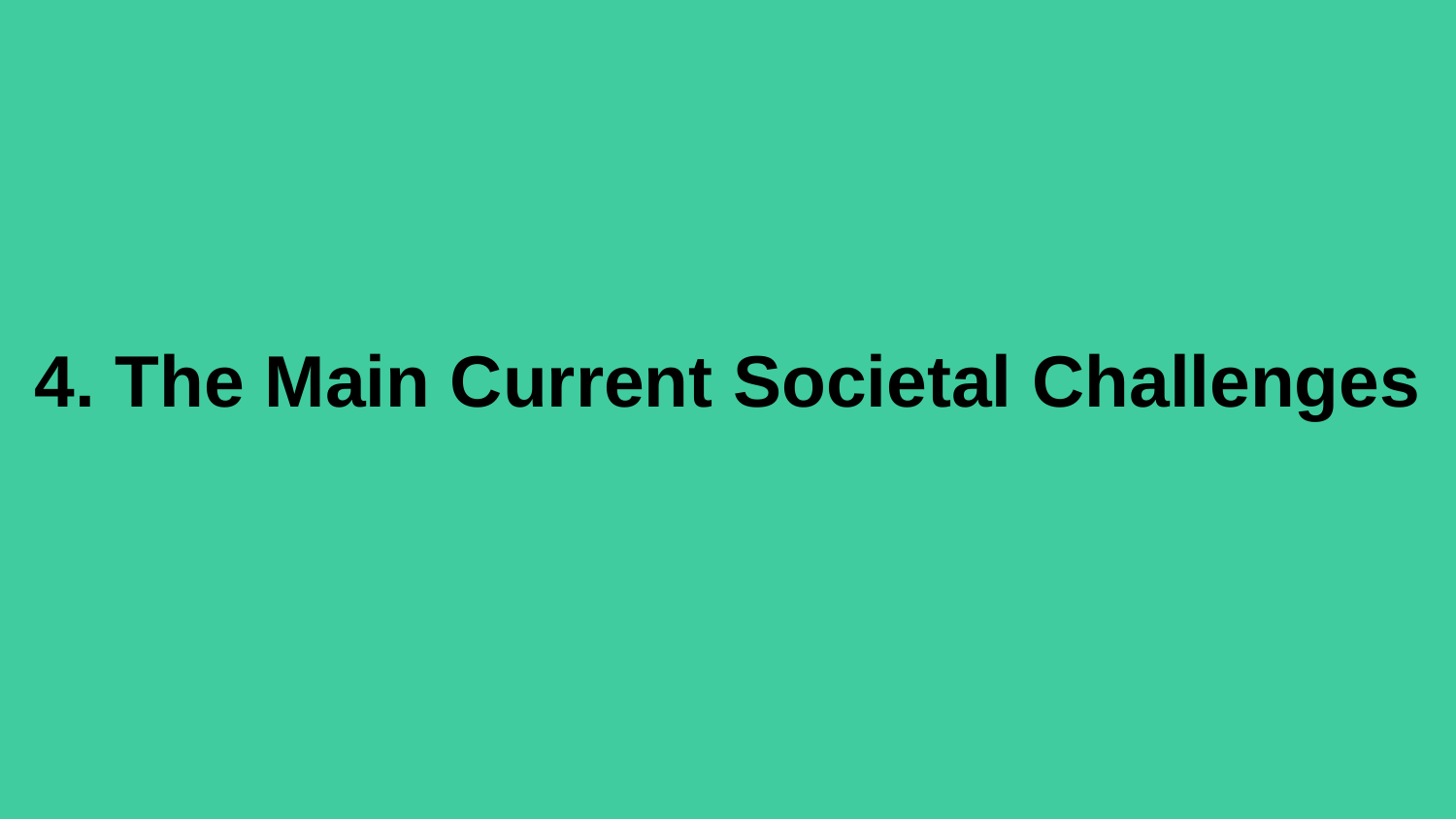

# 4. The Main Current Societal Challenges